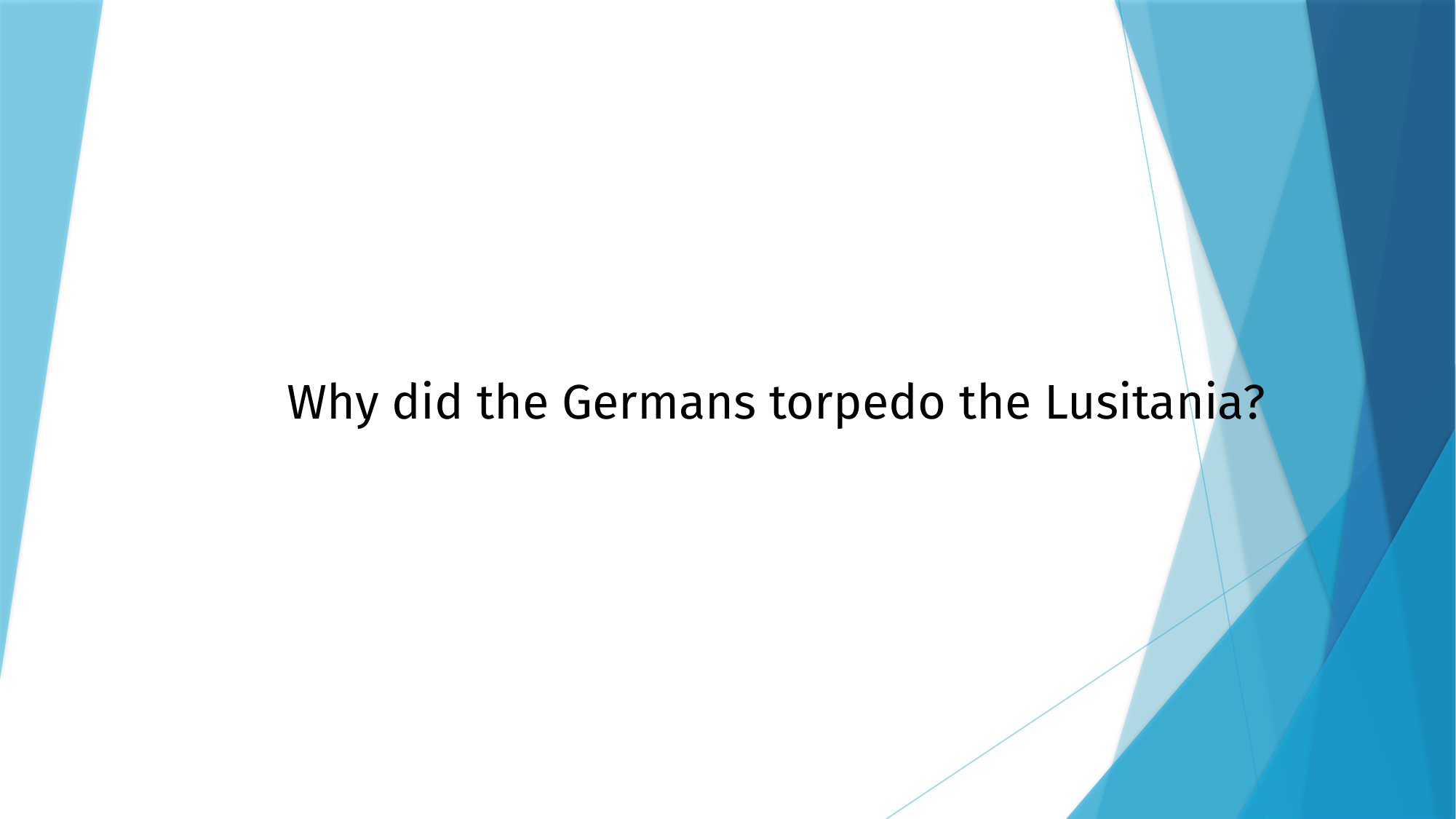

Why did the Germans torpedo the Lusitania?